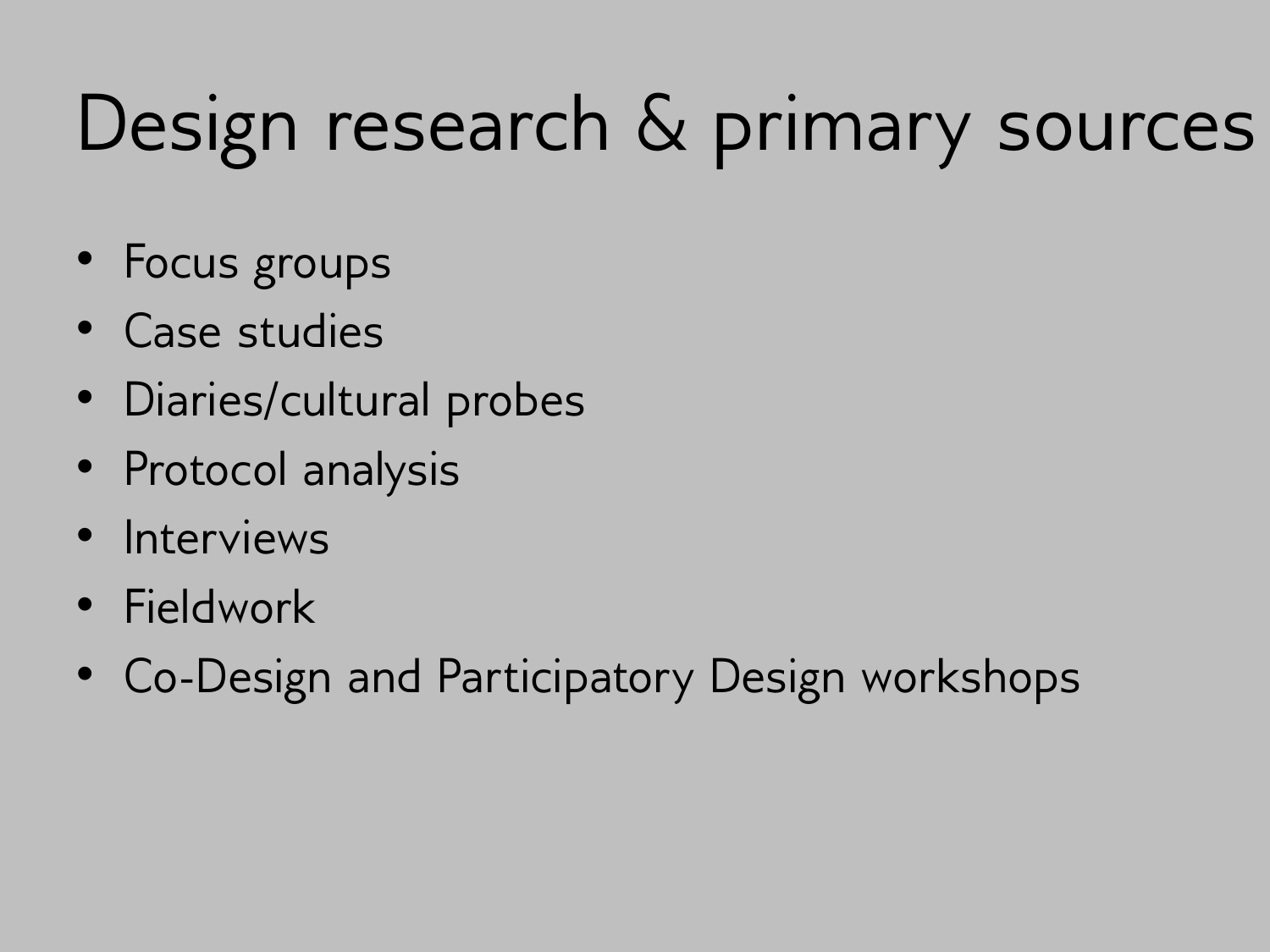

# Design research & primary sources
Focus groups
Case studies
Diaries/cultural probes
Protocol analysis
Interviews
Fieldwork
Co-Design and Participatory Design workshops